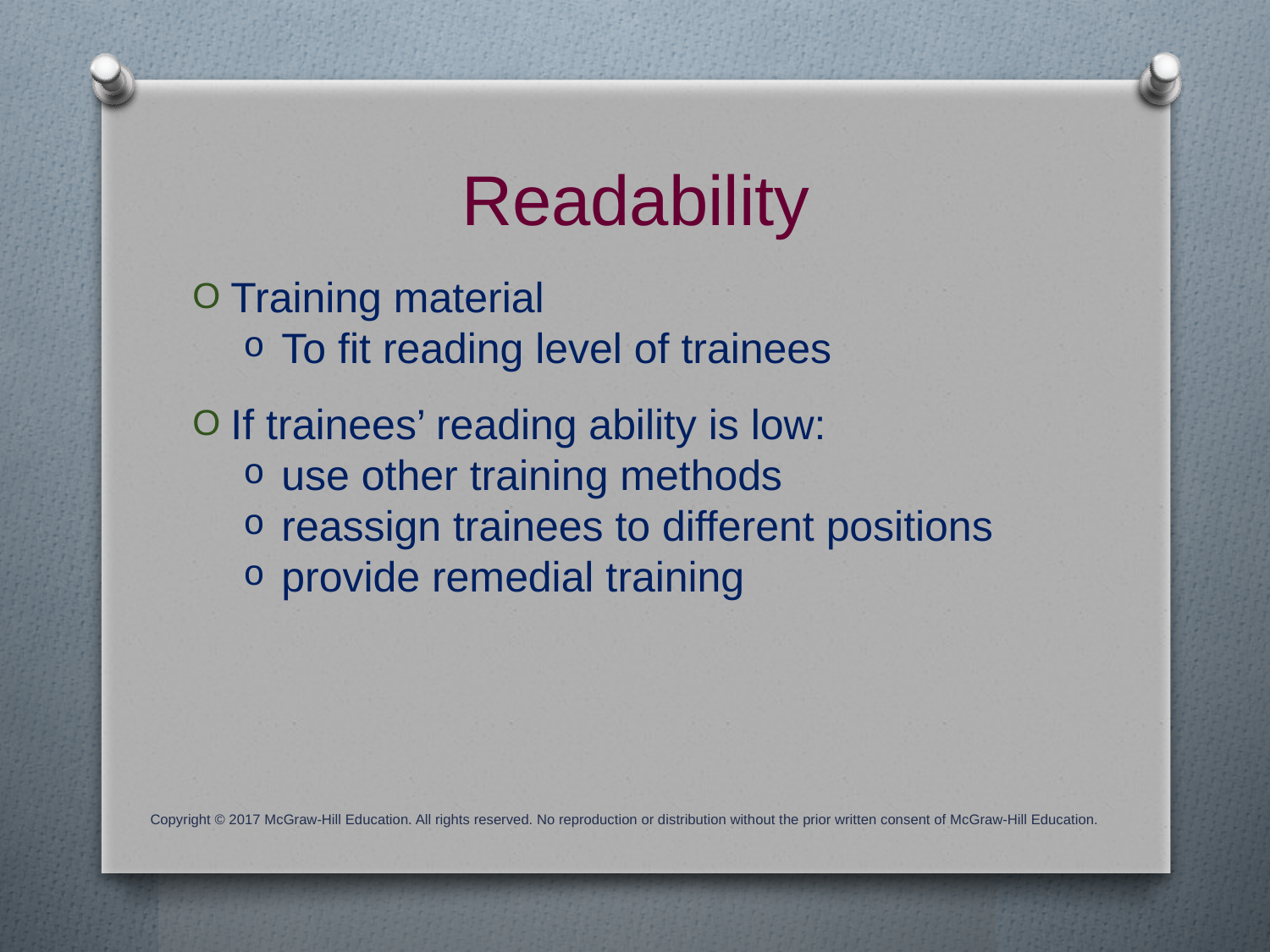

# Readability
Training material
To fit reading level of trainees

If trainees’ reading ability is low:
use other training methods
reassign trainees to different positions
provide remedial training
Copyright © 2017 McGraw-Hill Education. All rights reserved. No reproduction or distribution without the prior written consent of McGraw-Hill Education.